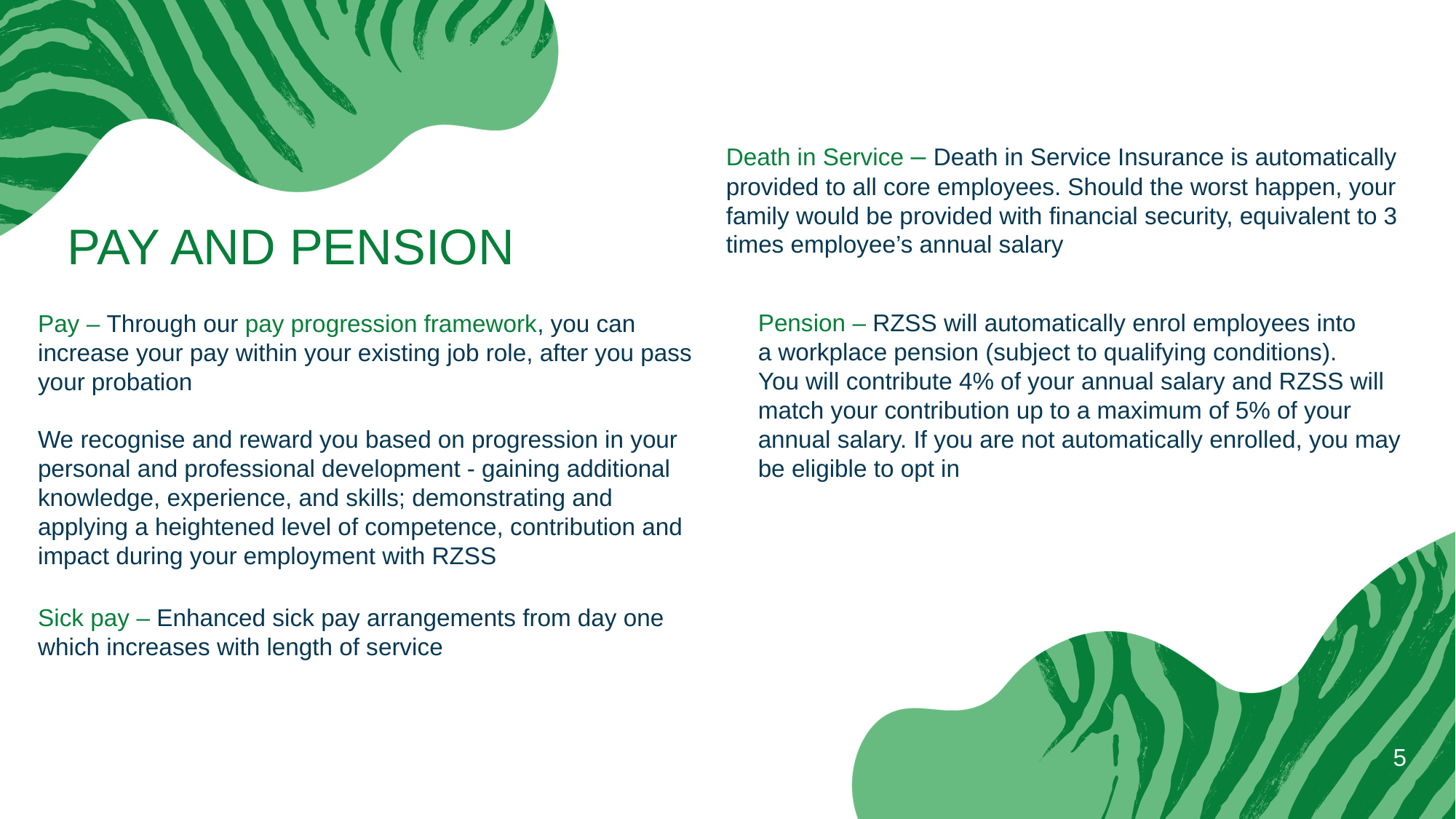

Death in Service – Death in Service Insurance is automatically provided to all core employees. Should the worst happen, your family would be provided with financial security, equivalent to 3 times employee’s annual salary
# Pay and Pension
​
Pension – RZSS will automatically enrol employees into a workplace pension (subject to qualifying conditions). You will contribute 4% of your annual salary and RZSS will match your contribution up to a maximum of 5% of your annual salary. If you are not automatically enrolled, you may be eligible to opt in​
​
​
Pay – Through our pay progression framework, you can increase your pay within your existing job role, after you pass your probation

We recognise and reward you based on progression in your personal and professional development - gaining additional knowledge, experience, and skills; demonstrating and applying a heightened level of competence, contribution and impact during your employment with RZSS

Sick pay – Enhanced sick pay arrangements from day one which increases with length of service

5